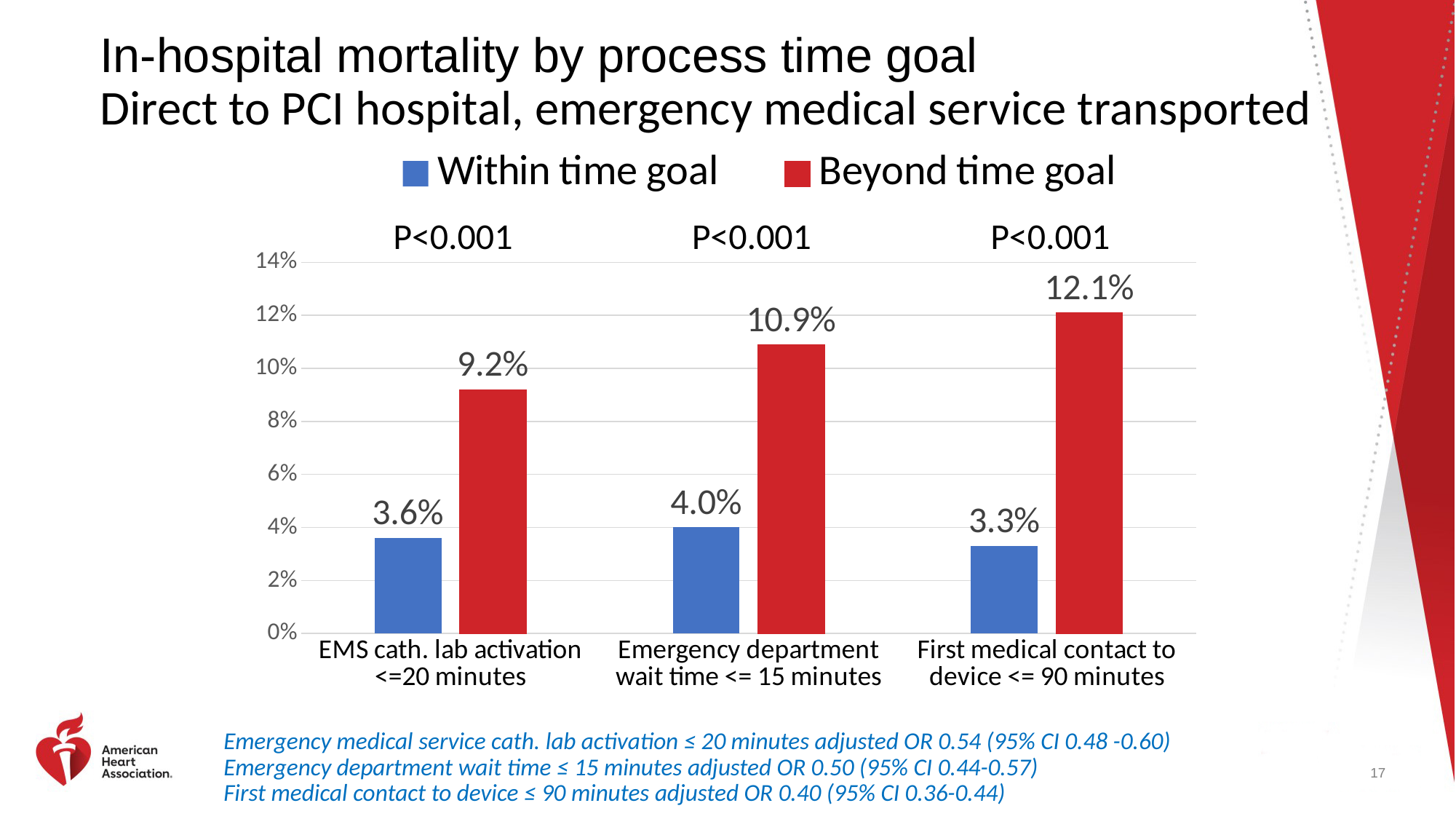

# In-hospital mortality by process time goal Direct to PCI hospital, emergency medical service transported

### Chart

| Category | Within time goal | Beyond time goal |
|---|---|---|
| EMS cath. lab activation <=20 minutes | 0.036 | 0.092 |
| Emergency department wait time <= 15 minutes | 0.04 | 0.109 |
| First medical contact to device <= 90 minutes | 0.033 | 0.121 |
P<0.001
P<0.001
P<0.001
Emergency medical service cath. lab activation ≤ 20 minutes adjusted OR 0.54 (95% CI 0.48 -0.60)
Emergency department wait time ≤ 15 minutes adjusted OR 0.50 (95% CI 0.44-0.57)
First medical contact to device ≤ 90 minutes adjusted OR 0.40 (95% CI 0.36-0.44)
17